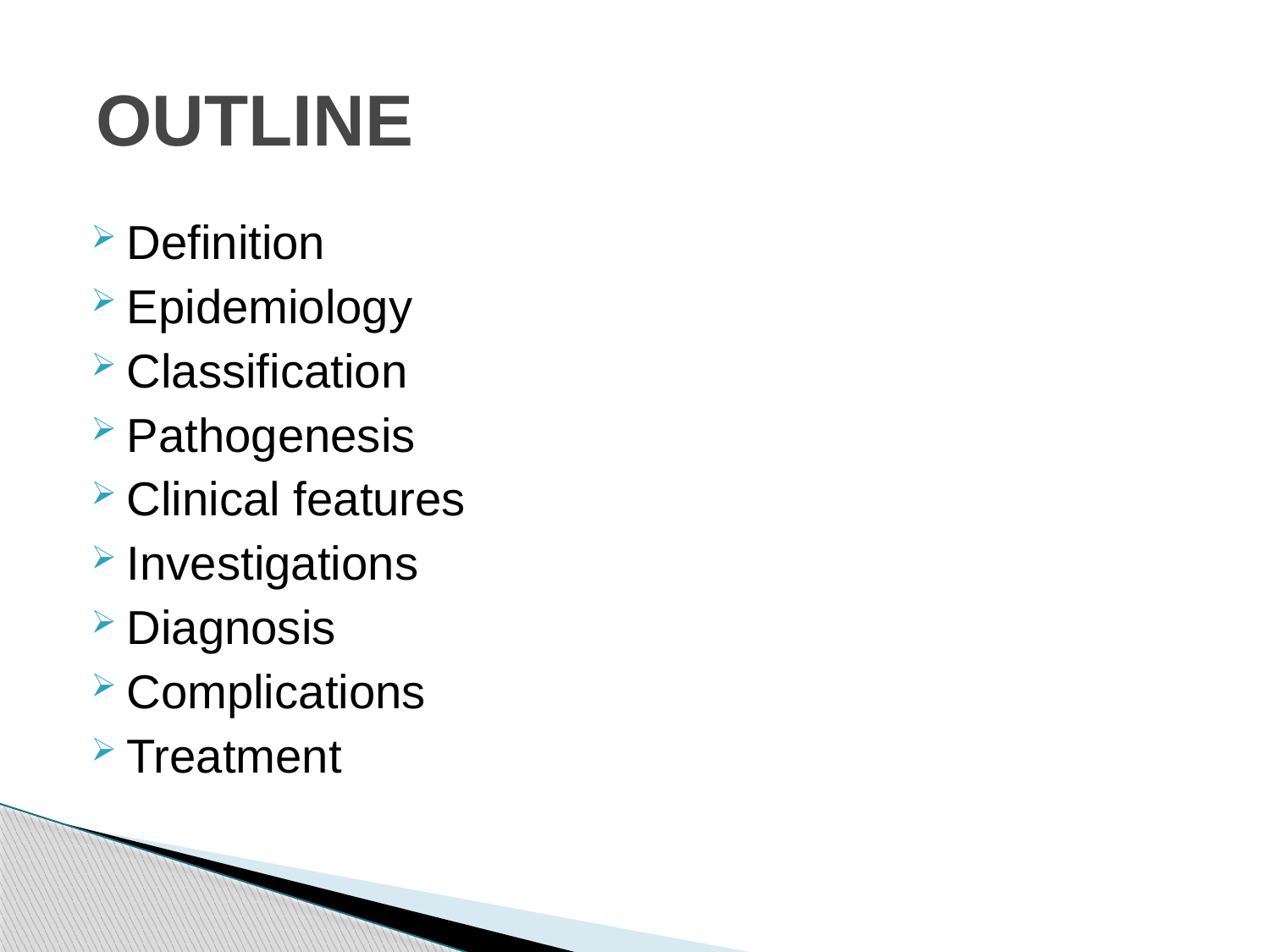

# OUTLINE
Definition
Epidemiology
Classification
Pathogenesis
Clinical features
Investigations
Diagnosis
Complications
Treatment